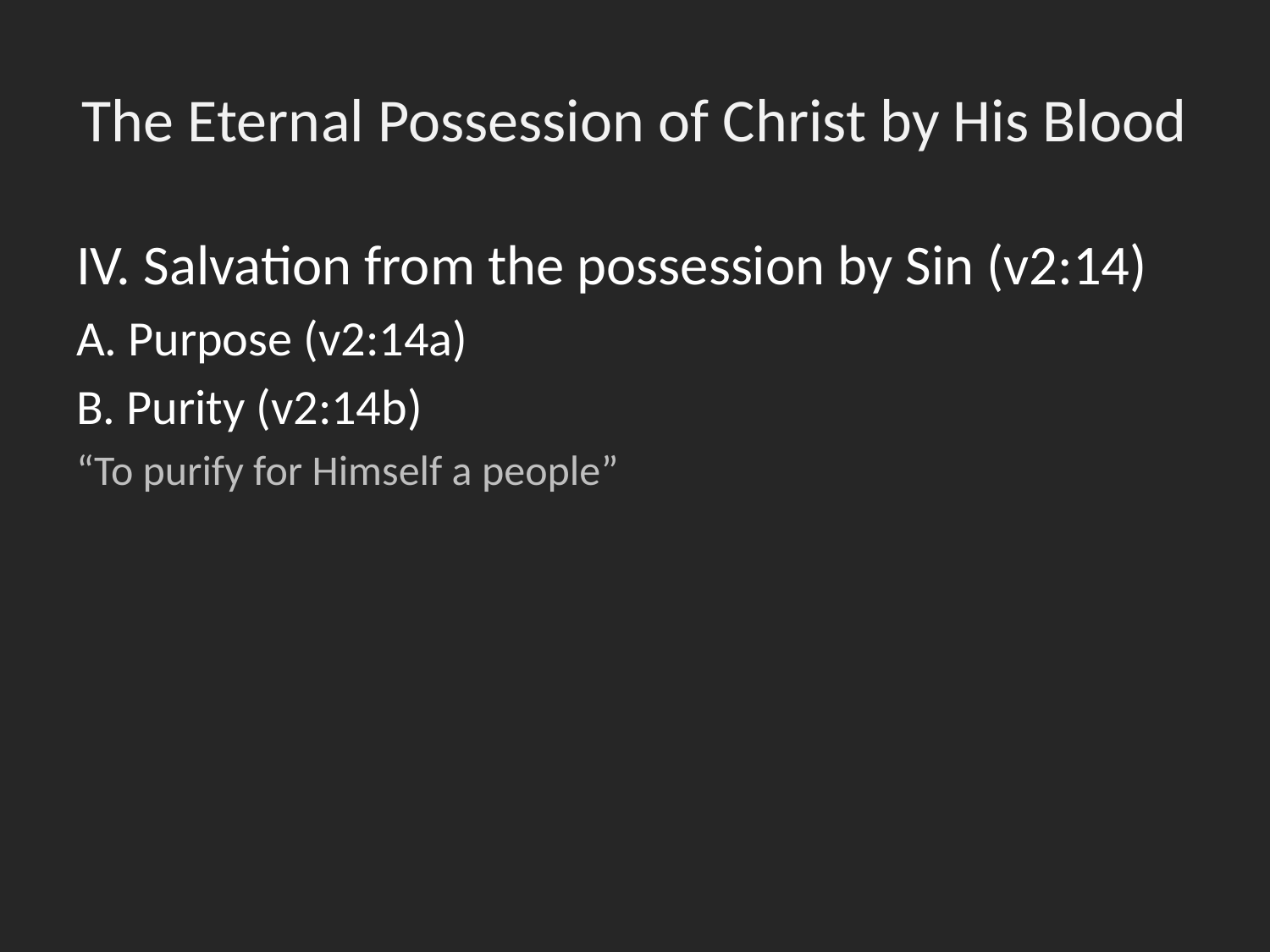

# The Eternal Possession of Christ by His Blood
IV. Salvation from the possession by Sin (v2:14)
A. Purpose (v2:14a)
B. Purity (v2:14b)
“To purify for Himself a people”